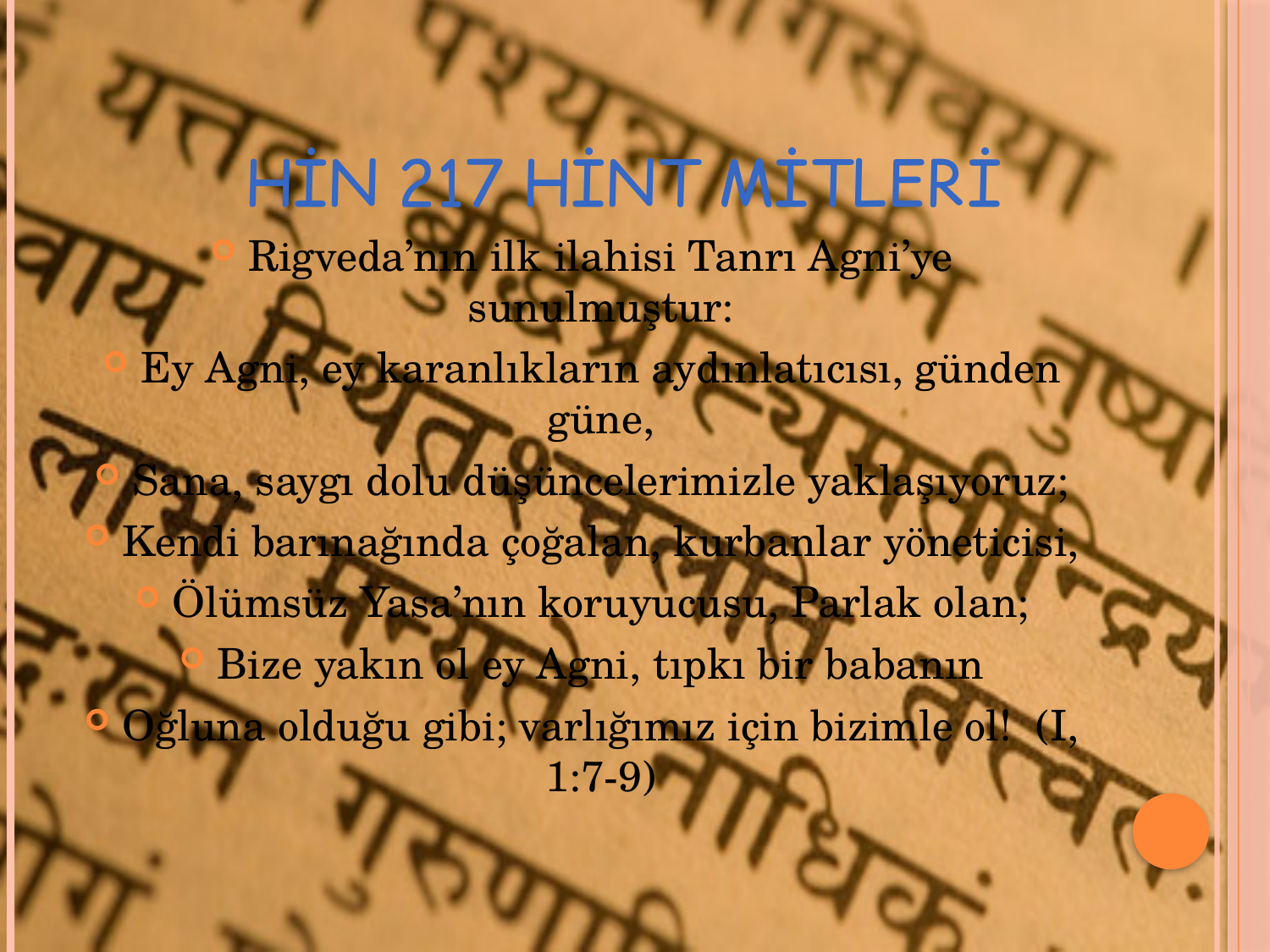

# HİN 217 hint mitleri

Rigveda’nın ilk ilahisi Tanrı Agni’ye sunulmuştur:
Ey Agni, ey karanlıkların aydınlatıcısı, günden güne,
Sana, saygı dolu düşüncelerimizle yaklaşıyoruz;
Kendi barınağında çoğalan, kurbanlar yöneticisi,
Ölümsüz Yasa’nın koruyucusu, Parlak olan;
Bize yakın ol ey Agni, tıpkı bir babanın
Oğluna olduğu gibi; varlığımız için bizimle ol!  (I, 1:7-9)